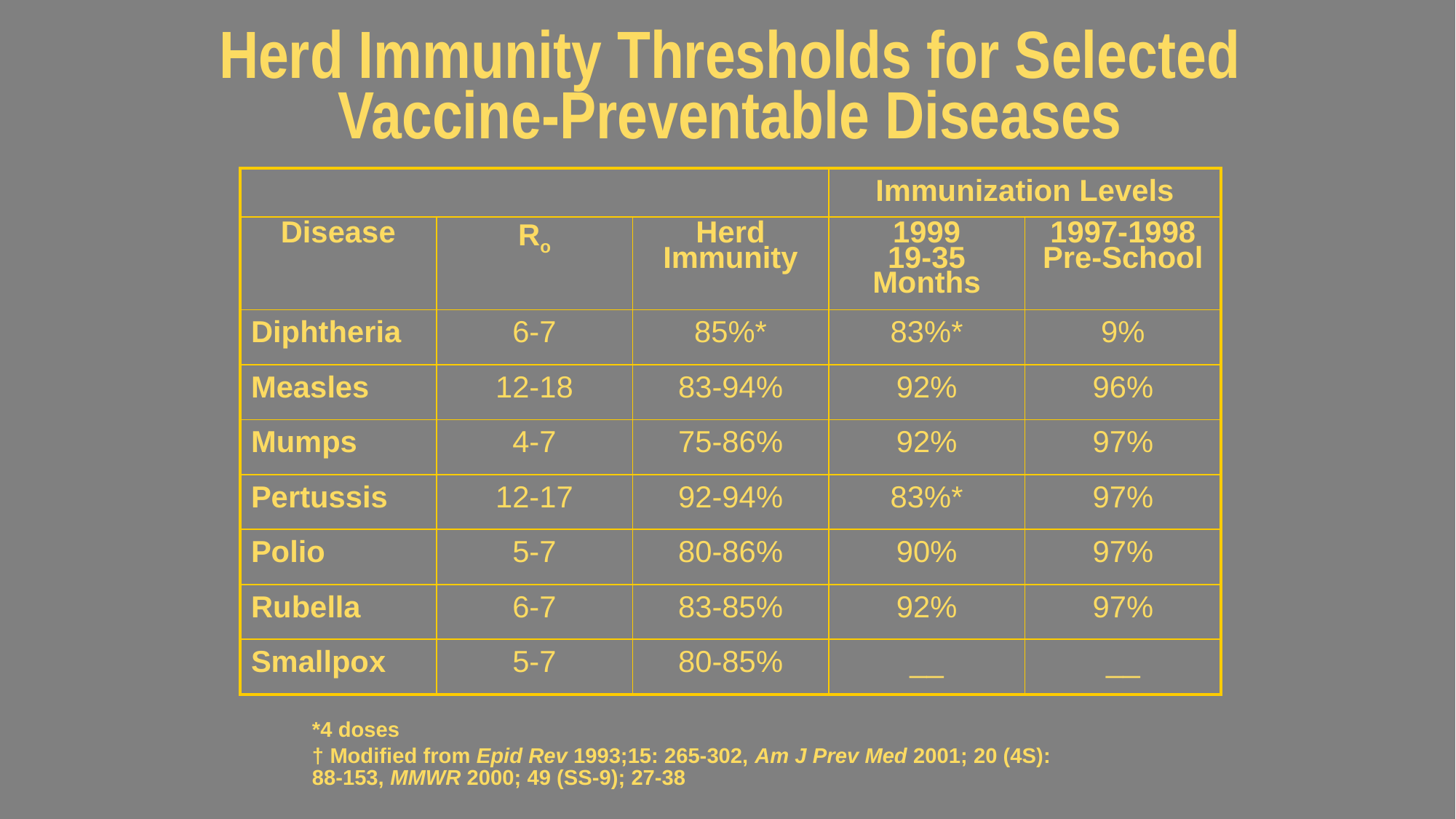

Herd Immunity Thresholds for Selected Vaccine-Preventable Diseases
|  |  |  | Immunization Levels |  |
| --- | --- | --- | --- | --- |
| Disease | Ro | Herd Immunity | 1999 19-35 Months | 1997-1998 Pre-School |
| Diphtheria | 6-7 | 85%\* | 83%\* | 9% |
| Measles | 12-18 | 83-94% | 92% | 96% |
| Mumps | 4-7 | 75-86% | 92% | 97% |
| Pertussis | 12-17 | 92-94% | 83%\* | 97% |
| Polio | 5-7 | 80-86% | 90% | 97% |
| Rubella | 6-7 | 83-85% | 92% | 97% |
| Smallpox | 5-7 | 80-85% | \_\_ | \_\_ |
*4 doses
† Modified from Epid Rev 1993;15: 265-302, Am J Prev Med 2001; 20 (4S): 88-153, MMWR 2000; 49 (SS-9); 27-38